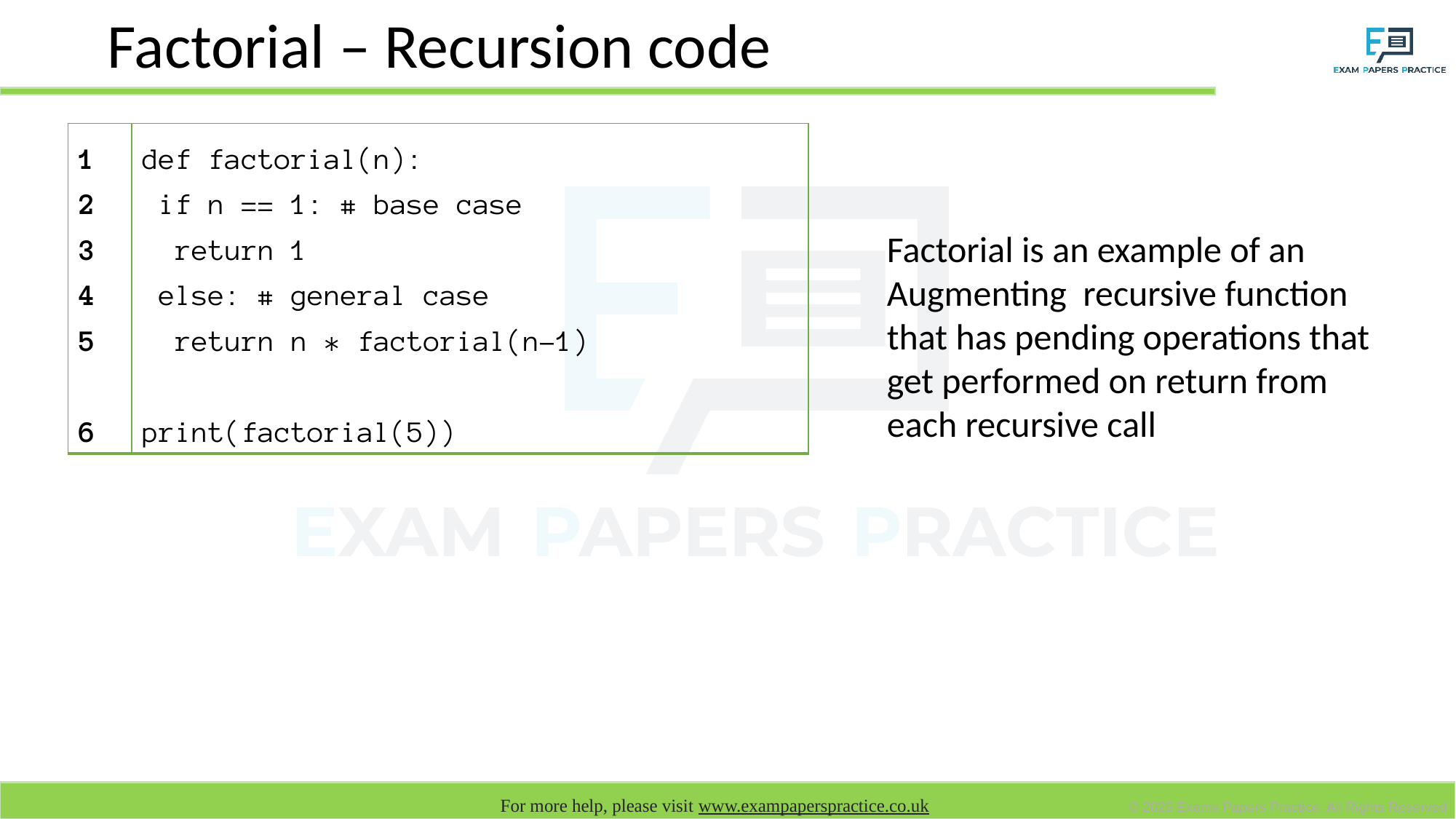

# Factorial – Recursion code
| 1 2 3 4 5 6 | def factorial(n): if n == 1: # base case return 1 else: # general case return n \* factorial(n-1) print(factorial(5)) |
| --- | --- |
Factorial is an example of an Augmenting  recursive function that has pending operations that get performed on return from each recursive call